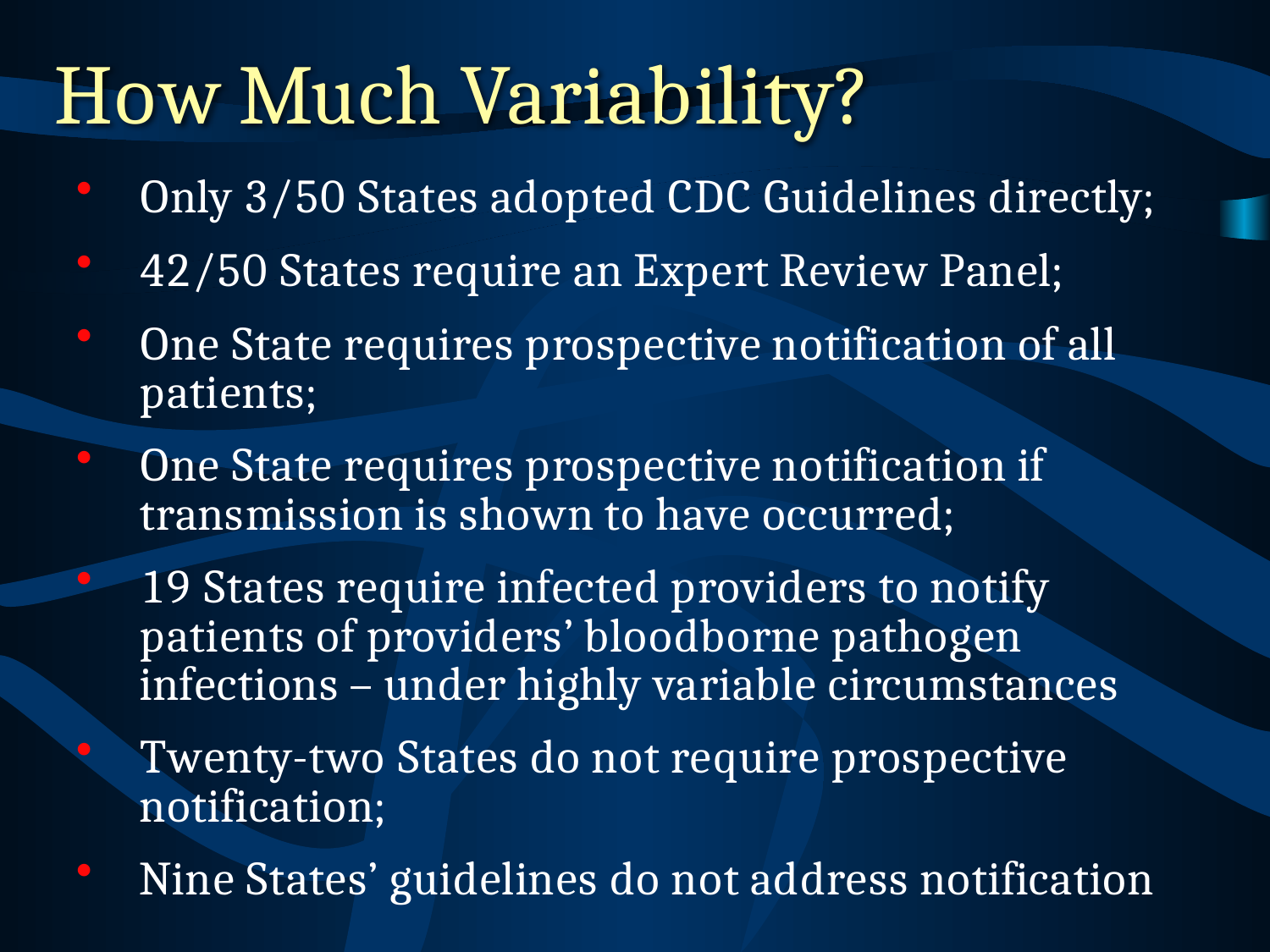

How Much Variability?
Only 3/50 States adopted CDC Guidelines directly;
42/50 States require an Expert Review Panel;
One State requires prospective notification of all patients;
One State requires prospective notification if transmission is shown to have occurred;
19 States require infected providers to notify patients of providers’ bloodborne pathogen infections – under highly variable circumstances
Twenty-two States do not require prospective notification;
Nine States’ guidelines do not address notification